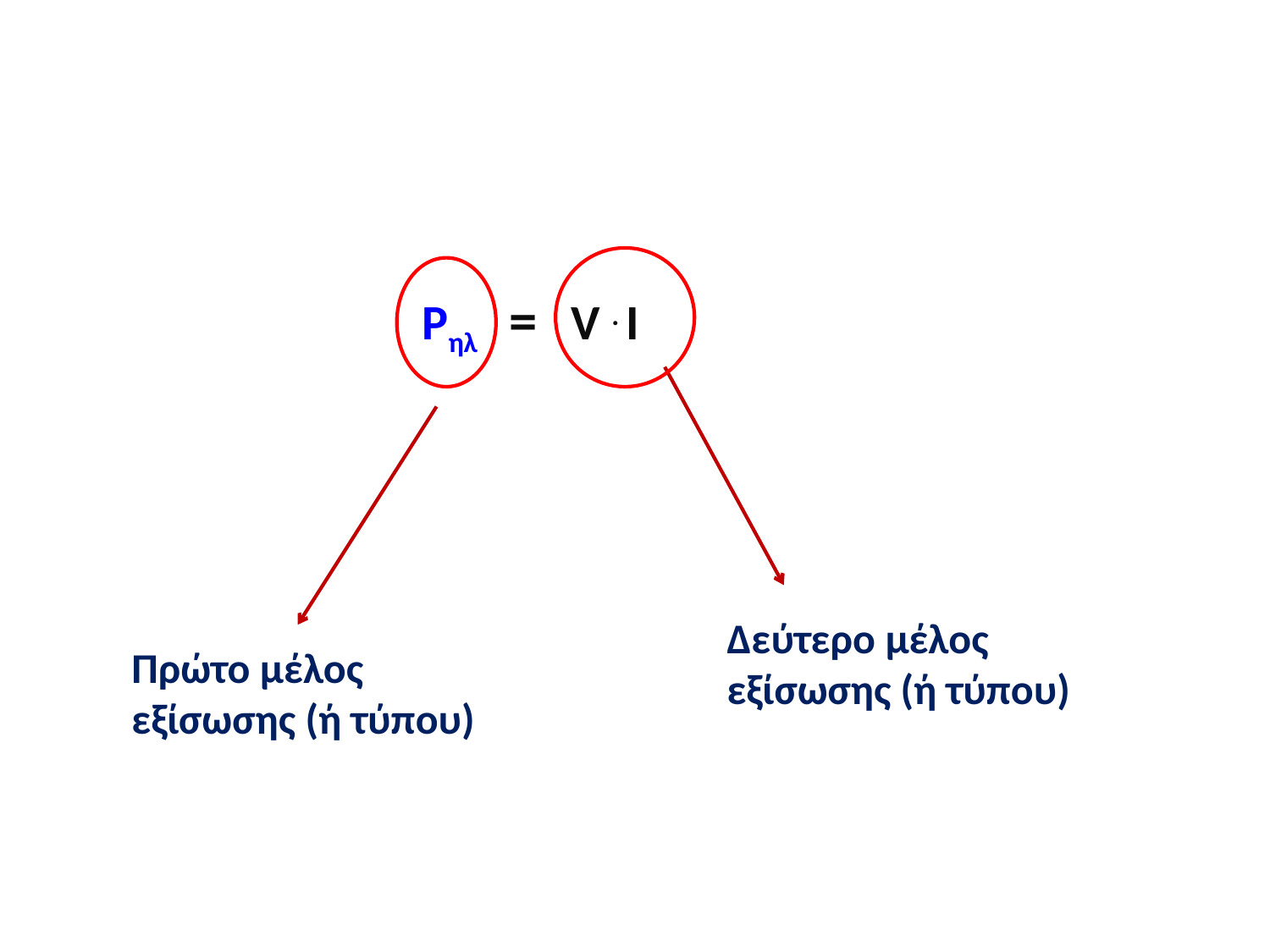

=
Pηλ
 V . I
Δεύτερο μέλος εξίσωσης (ή τύπου)
Πρώτο μέλος εξίσωσης (ή τύπου)